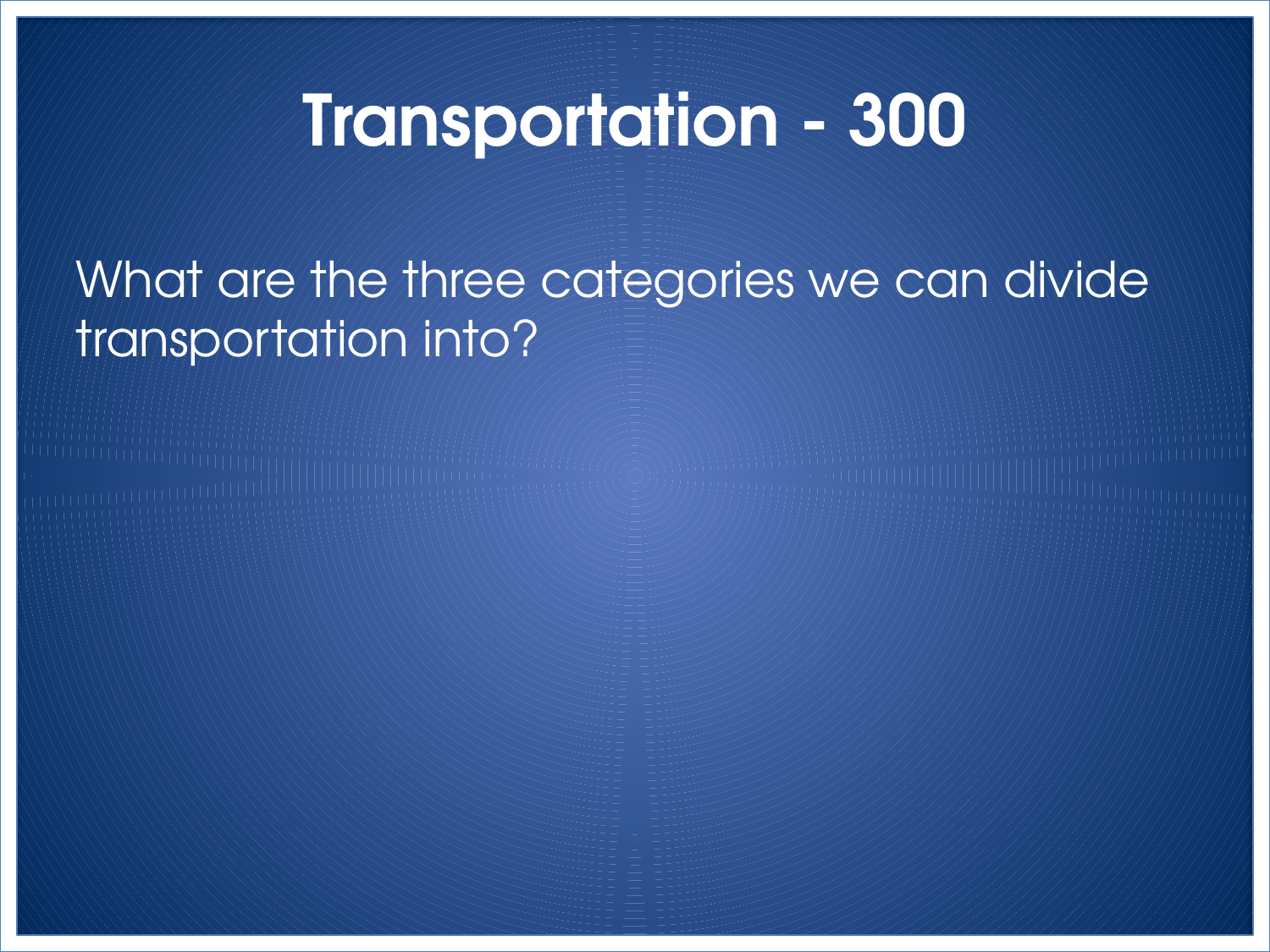

# Transportation - 300
What are the three categories we can divide transportation into?